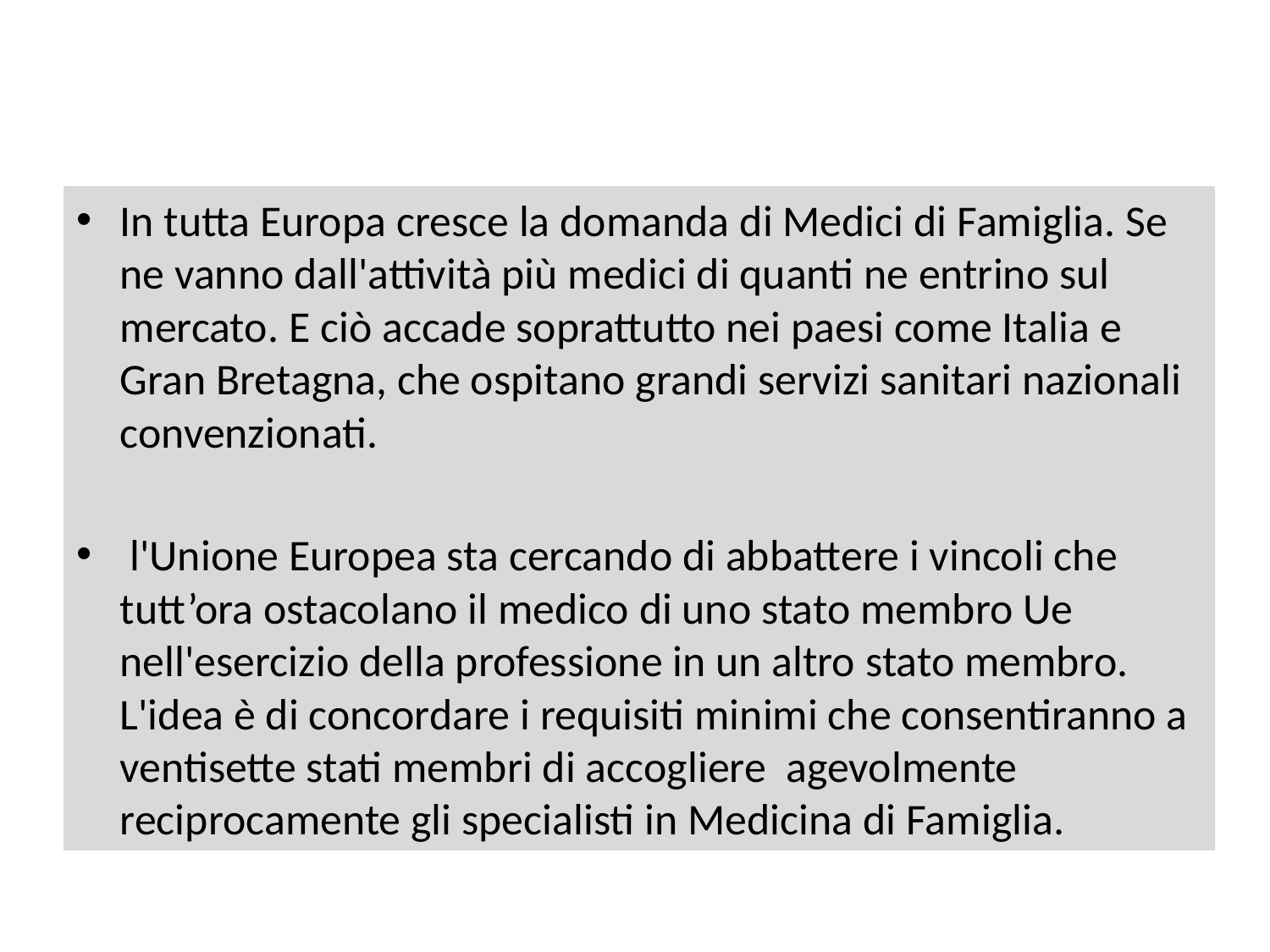

#
In tutta Europa cresce la domanda di Medici di Famiglia. Se ne vanno dall'attività più medici di quanti ne entrino sul mercato. E ciò accade soprattutto nei paesi come Italia e Gran Bretagna, che ospitano grandi servizi sanitari nazionali convenzionati.

 l'Unione Europea sta cercando di abbattere i vincoli che tutt’ora ostacolano il medico di uno stato membro Ue nell'esercizio della professione in un altro stato membro. L'idea è di concordare i requisiti minimi che consentiranno a ventisette stati membri di accogliere  agevolmente reciprocamente gli specialisti in Medicina di Famiglia.